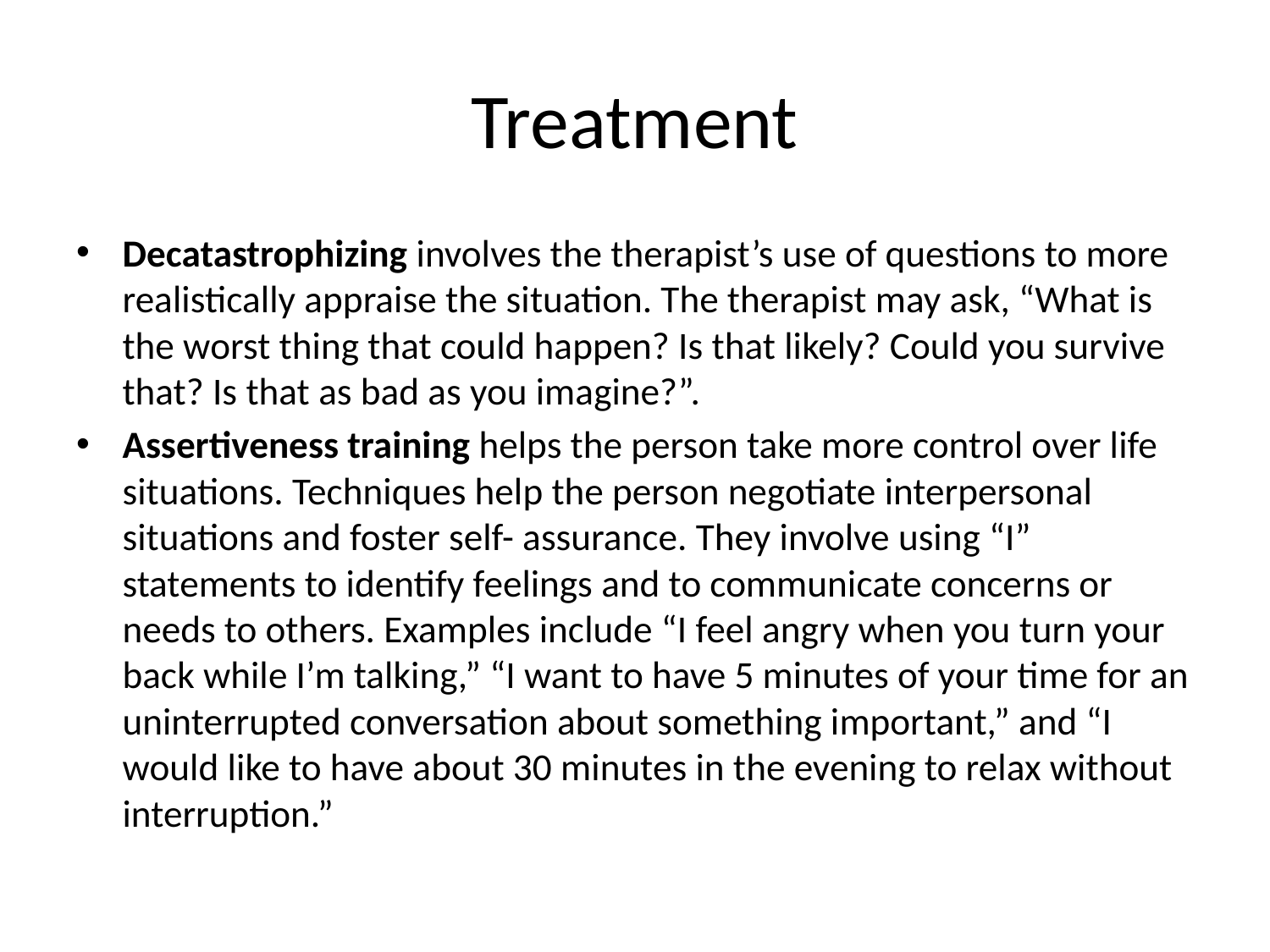

# Treatment
Decatastrophizing involves the therapist’s use of questions to more realistically appraise the situation. The therapist may ask, “What is the worst thing that could happen? Is that likely? Could you survive that? Is that as bad as you imagine?”.
Assertiveness training helps the person take more control over life situations. Techniques help the person negotiate interpersonal situations and foster self- assurance. They involve using “I” statements to identify feelings and to communicate concerns or needs to others. Examples include “I feel angry when you turn your back while I’m talking,” “I want to have 5 minutes of your time for an uninterrupted conversation about something important,” and “I would like to have about 30 minutes in the evening to relax without interruption.”